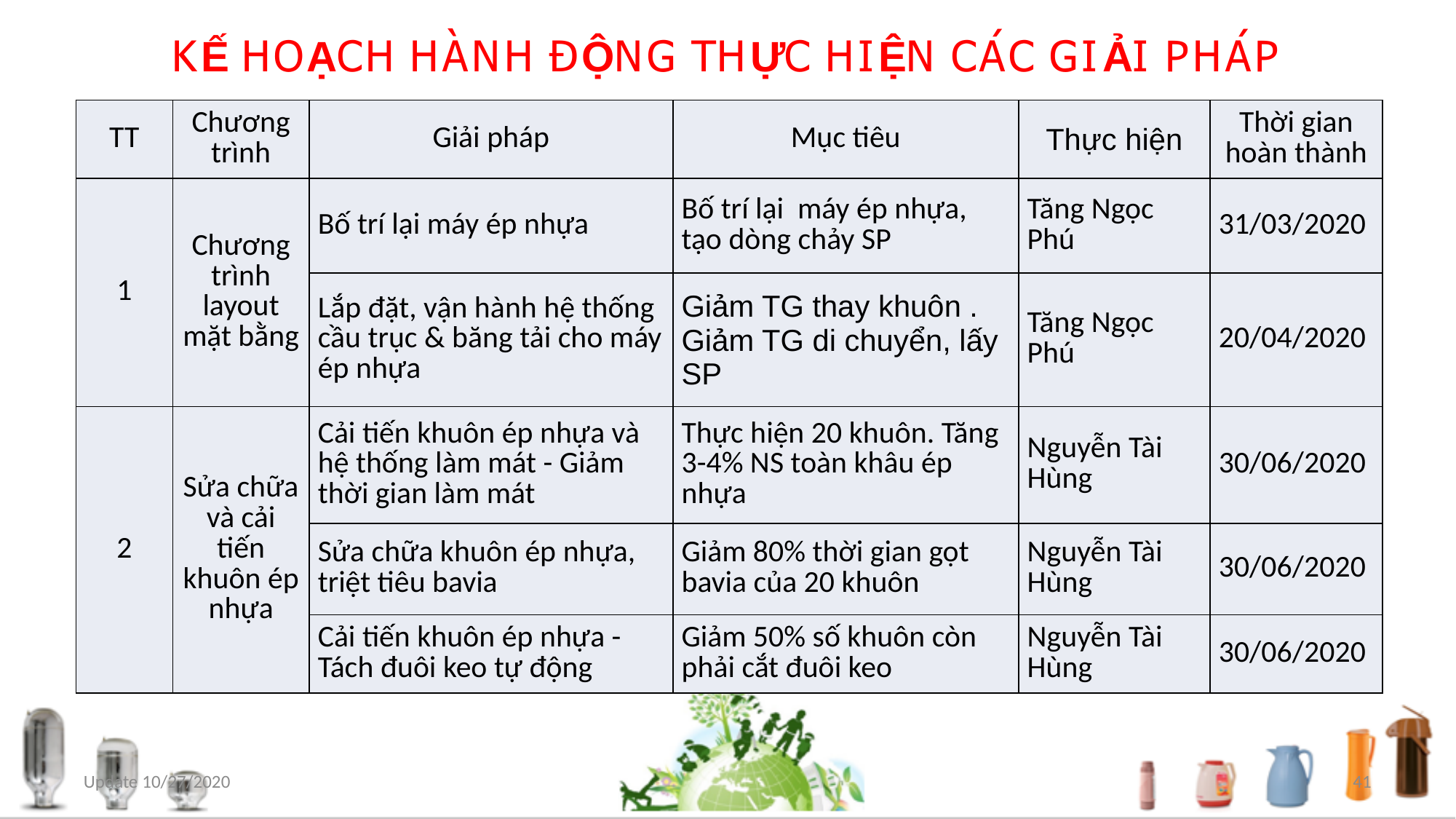

# KẾ HOẠCH HÀNH ĐỘNG THỰC HIỆN CÁC GIẢI PHÁP
| TT | Chương trình | Giải pháp | Mục tiêu | Thực hiện | Thời gian hoàn thành |
| --- | --- | --- | --- | --- | --- |
| 1 | Chương trình layout mặt bằng | Bố trí lại máy ép nhựa | Bố trí lại máy ép nhựa, tạo dòng chảy SP | Tăng Ngọc Phú | 31/03/2020 |
|  |  | Lắp đặt, vận hành hệ thống cầu trục & băng tải cho máy ép nhựa | Giảm TG thay khuôn . Giảm TG di chuyển, lấy SP | Tăng Ngọc Phú | 20/04/2020 |
| 2 | Sửa chữa và cải tiến khuôn ép nhựa | Cải tiến khuôn ép nhựa và hệ thống làm mát - Giảm thời gian làm mát | Thực hiện 20 khuôn. Tăng 3-4% NS toàn khâu ép nhựa | Nguyễn Tài Hùng | 30/06/2020 |
|  |  | Sửa chữa khuôn ép nhựa, triệt tiêu bavia | Giảm 80% thời gian gọt bavia của 20 khuôn | Nguyễn Tài Hùng | 30/06/2020 |
|  |  | Cải tiến khuôn ép nhựa - Tách đuôi keo tự động | Giảm 50% số khuôn còn phải cắt đuôi keo | Nguyễn Tài Hùng | 30/06/2020 |

Update 10/27/2020
41